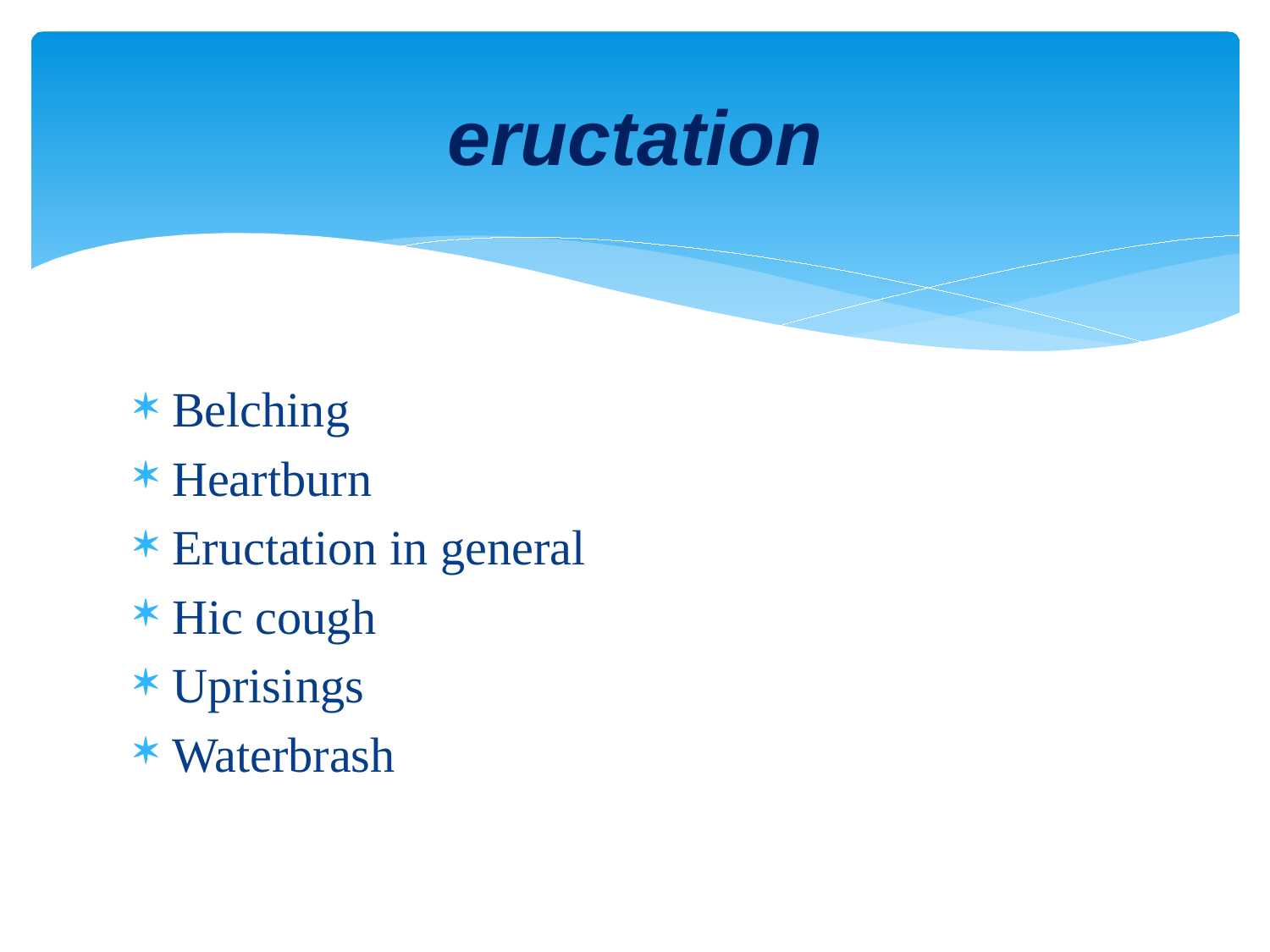

# eructation
Belching
Heartburn
Eructation in general
Hic cough
Uprisings
Waterbrash